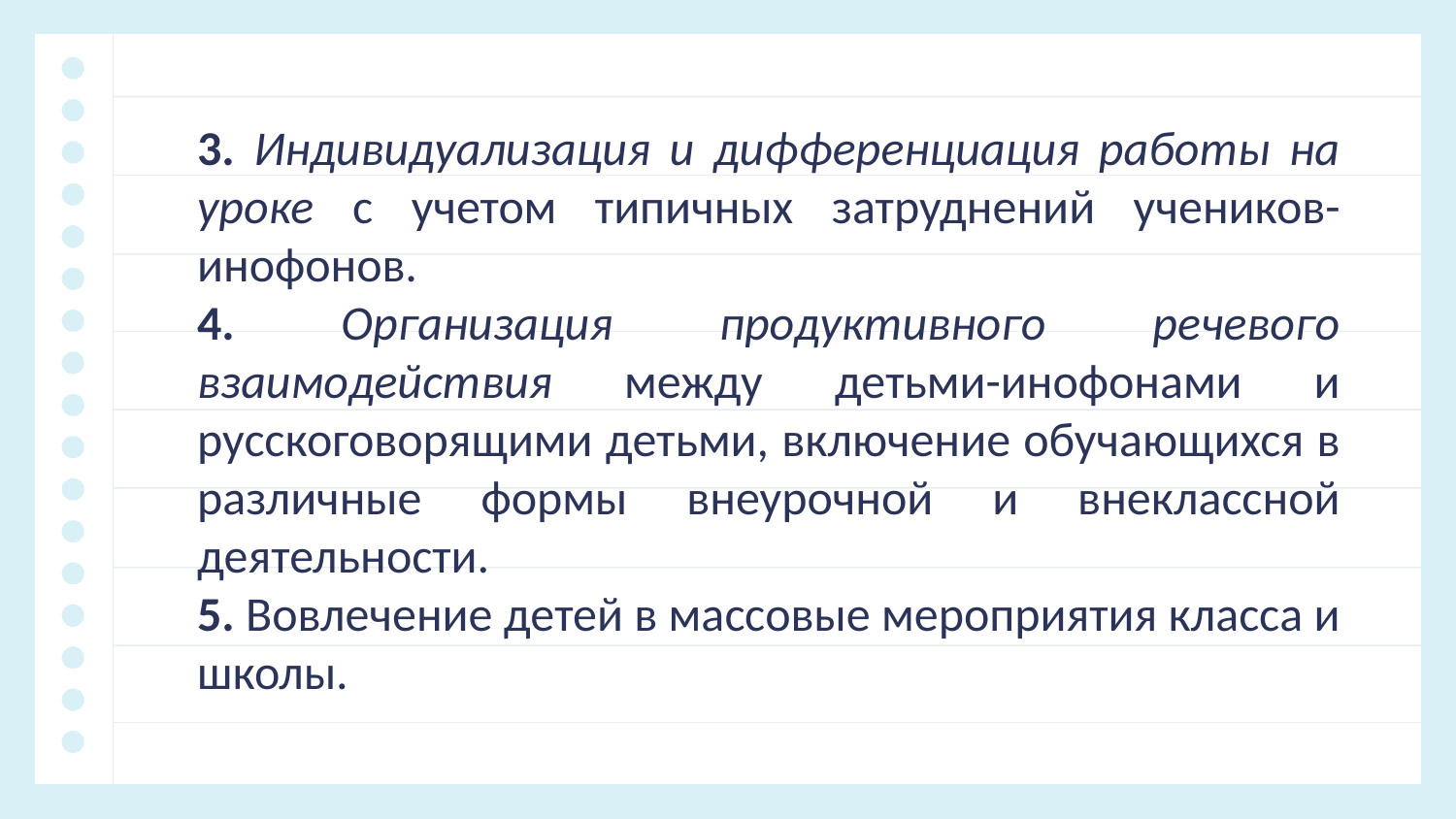

3. Индивидуализация и дифференциация работы на уроке с учетом типичных затруднений учеников-инофонов.
4. Организация продуктивного речевого взаимодействия между детьми-инофонами и русскоговорящими детьми, включение обучающихся в различные формы внеурочной и внеклассной деятельности.
5. Вовлечение детей в массовые мероприятия класса и школы.